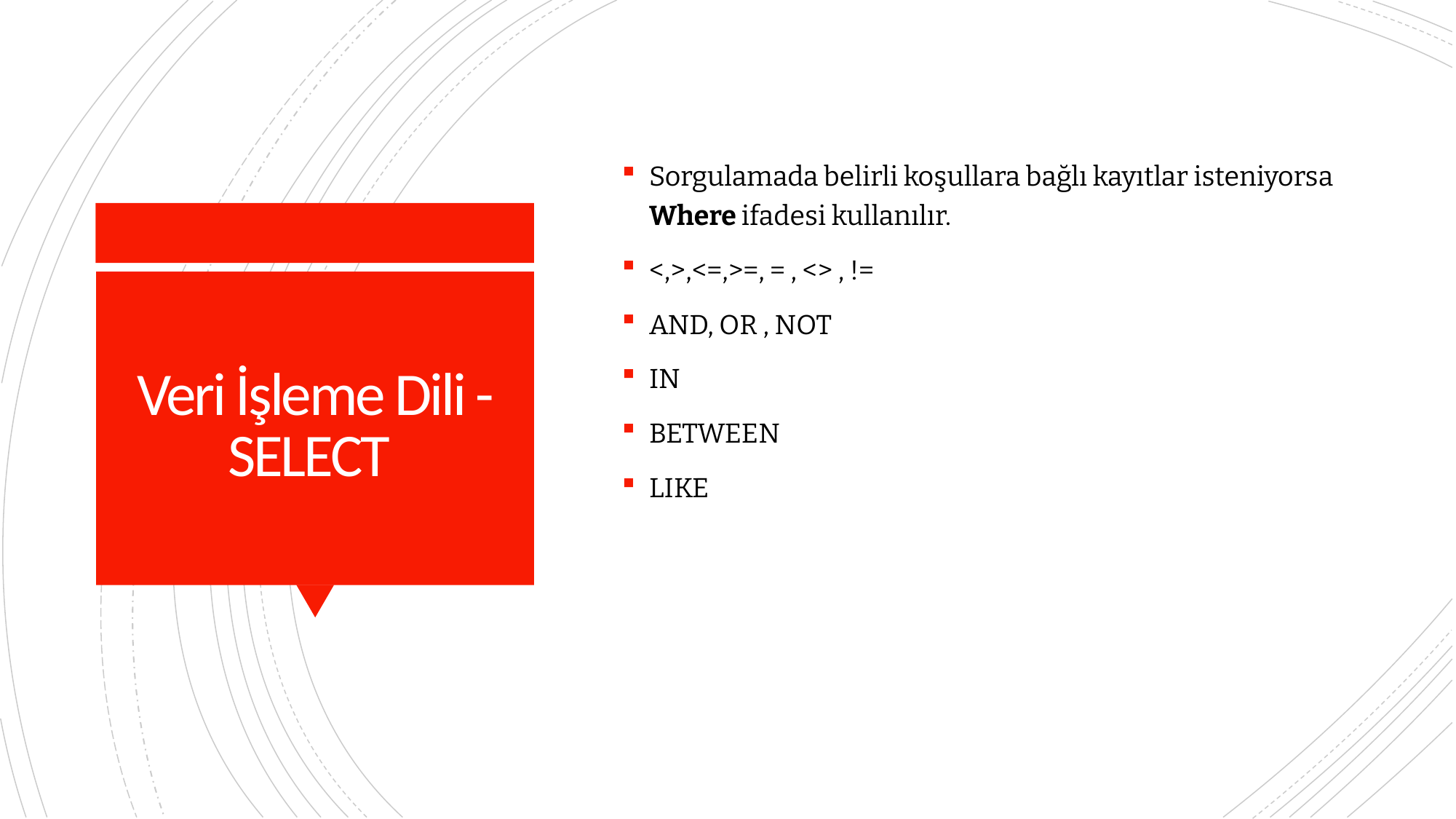

Sorgulamada belirli koşullara bağlı kayıtlar isteniyorsa Where ifadesi kullanılır.
<,>,<=,>=, = , <> , !=
AND, OR , NOT
IN
BETWEEN
LIKE

# Veri İşleme Dili - SELECT